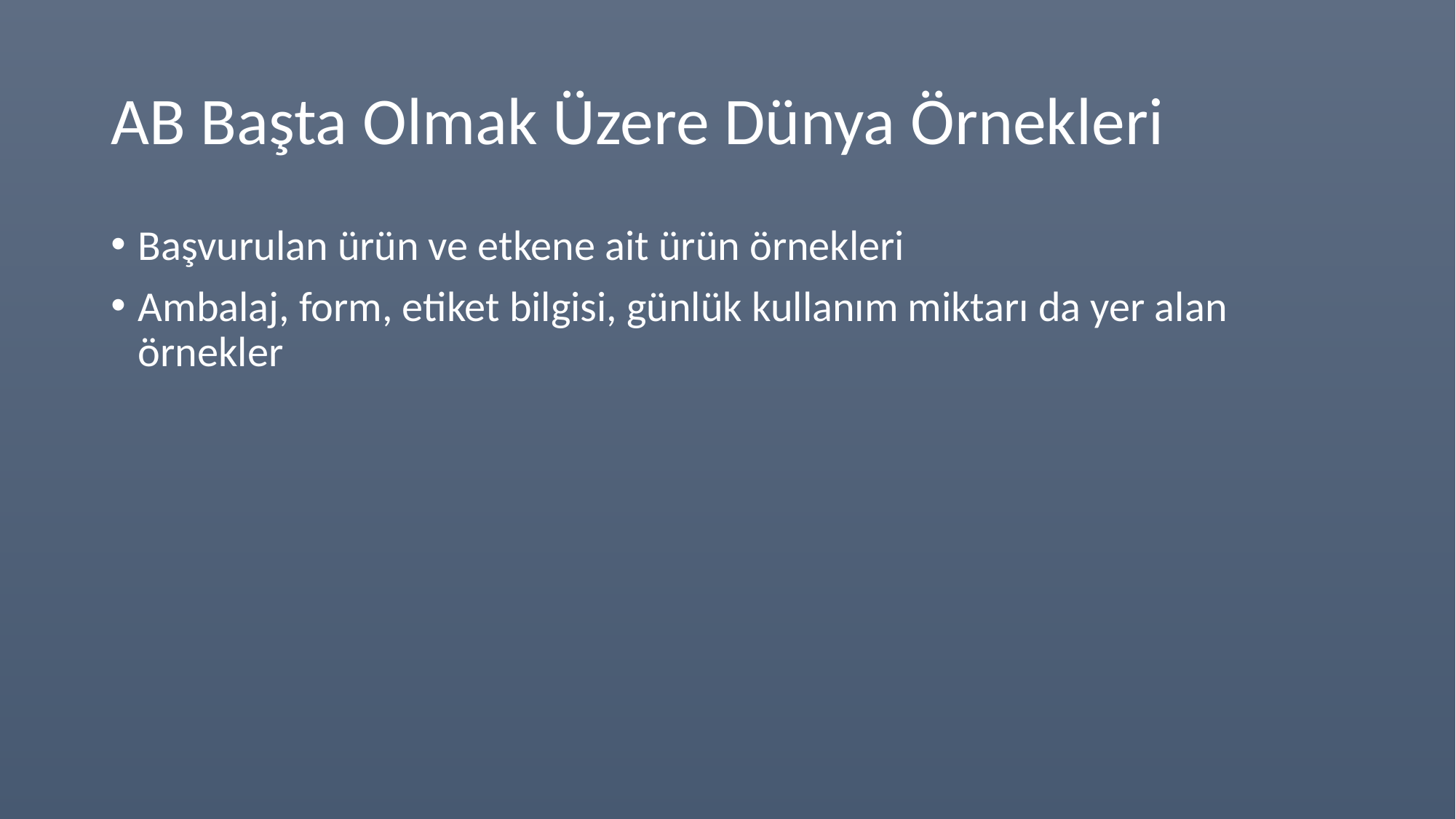

# AB Başta Olmak Üzere Dünya Örnekleri
Başvurulan ürün ve etkene ait ürün örnekleri
Ambalaj, form, etiket bilgisi, günlük kullanım miktarı da yer alan örnekler